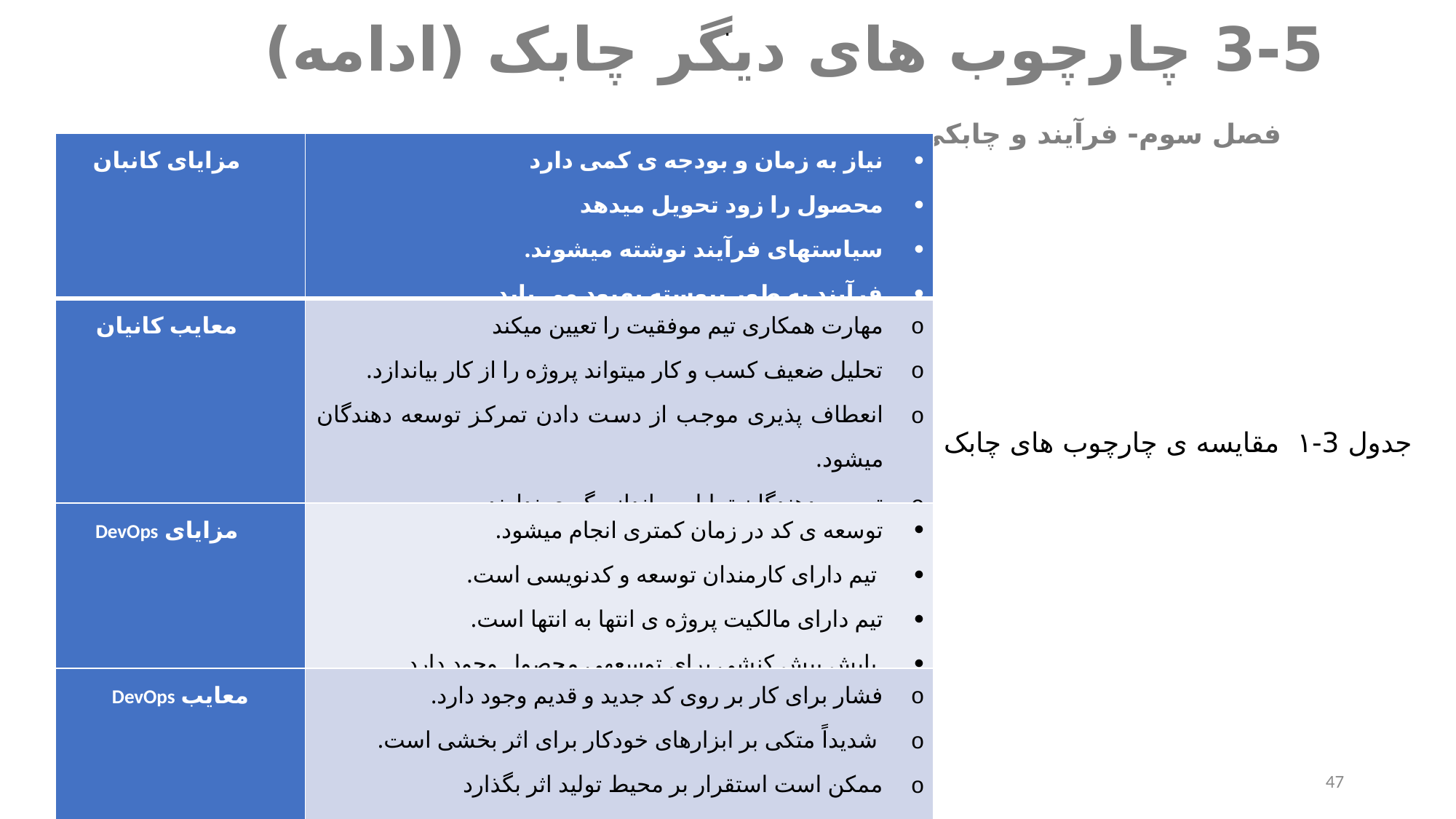

# 3-5 چارچوب های دیگر چابک (ادامه)           	 فصل سوم- فرآیند و چابکی
.
| مزایای کانبان | نیاز به زمان و بودجه ی کمی دارد محصول را زود تحویل میدهد سیاستهای فرآیند نوشته میشوند. فرآیند به طور پیوسته بهبود می یابد. |
| --- | --- |
| معایب کانیان | مهارت همکاری تیم موفقیت را تعیین میکند تحلیل ضعیف کسب و کار میتواند پروژه را از کار بیاندازد. انعطاف پذیری موجب از دست دادن تمرکز توسعه دهندگان میشود. توسعه دهندگان تمایل به اندازه گیری ندارند. |
| مزایای DevOps | توسعه ی کد در زمان کمتری انجام میشود. تیم دارای کارمندان توسعه و کدنویسی است. تیم دارای مالکیت پروژه ی انتها به انتها است. پایش پیش کنشی برای توسعهی محصول وجود دارد. |
| معایب DevOps | فشار برای کار بر روی کد جدید و قدیم وجود دارد. شديداً متکی بر ابزارهای خودکار برای اثر بخشی است. ممکن است استقرار بر محیط تولید اثر بگذارد به تیم توسعه ی خبره نیاز دارد |
جدول 3-۱  مقایسه ی چارچوب های چابک (ادامه)
47